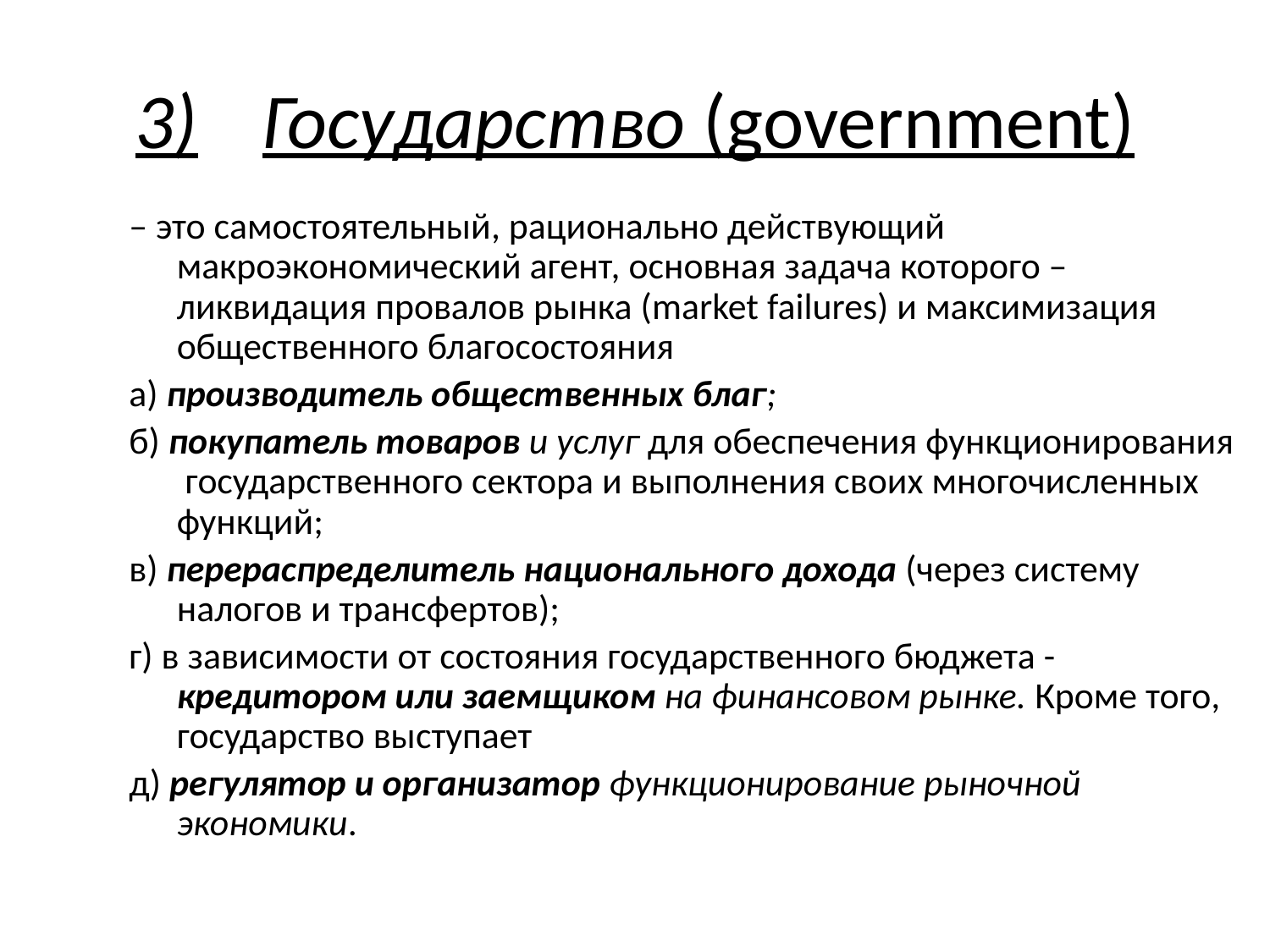

# 3)	Государство (government)
– это самостоятельный, рационально действующий макроэкономический агент, основная задача которого – ликвидация провалов рынка (market failures) и максимизация общественного благосостояния
а) производитель общественных благ;
б) покупатель товаров и услуг для обеспечения функционирования  государственного сектора и выполнения своих многочисленных функций;
в) перераспределитель национального дохода (через систему налогов и трансфертов);
г) в зависимости от состояния государственного бюджета - кредитором или заемщиком на финансовом рынке. Кроме того, государство выступает
д) регулятор и организатор функционирование рыночной экономики.